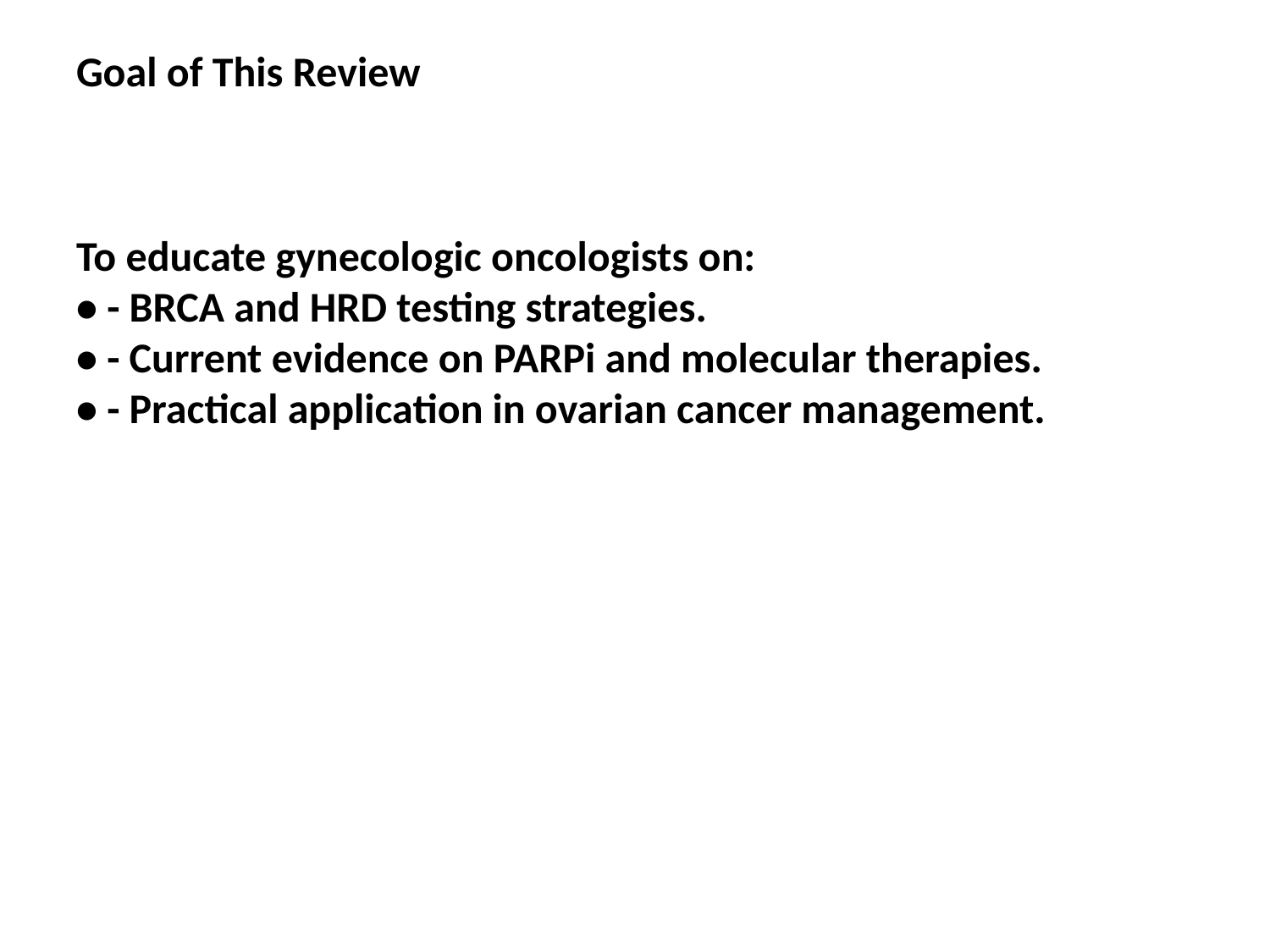

Goal of This Review
To educate gynecologic oncologists on:
• - BRCA and HRD testing strategies.
• - Current evidence on PARPi and molecular therapies.
• - Practical application in ovarian cancer management.